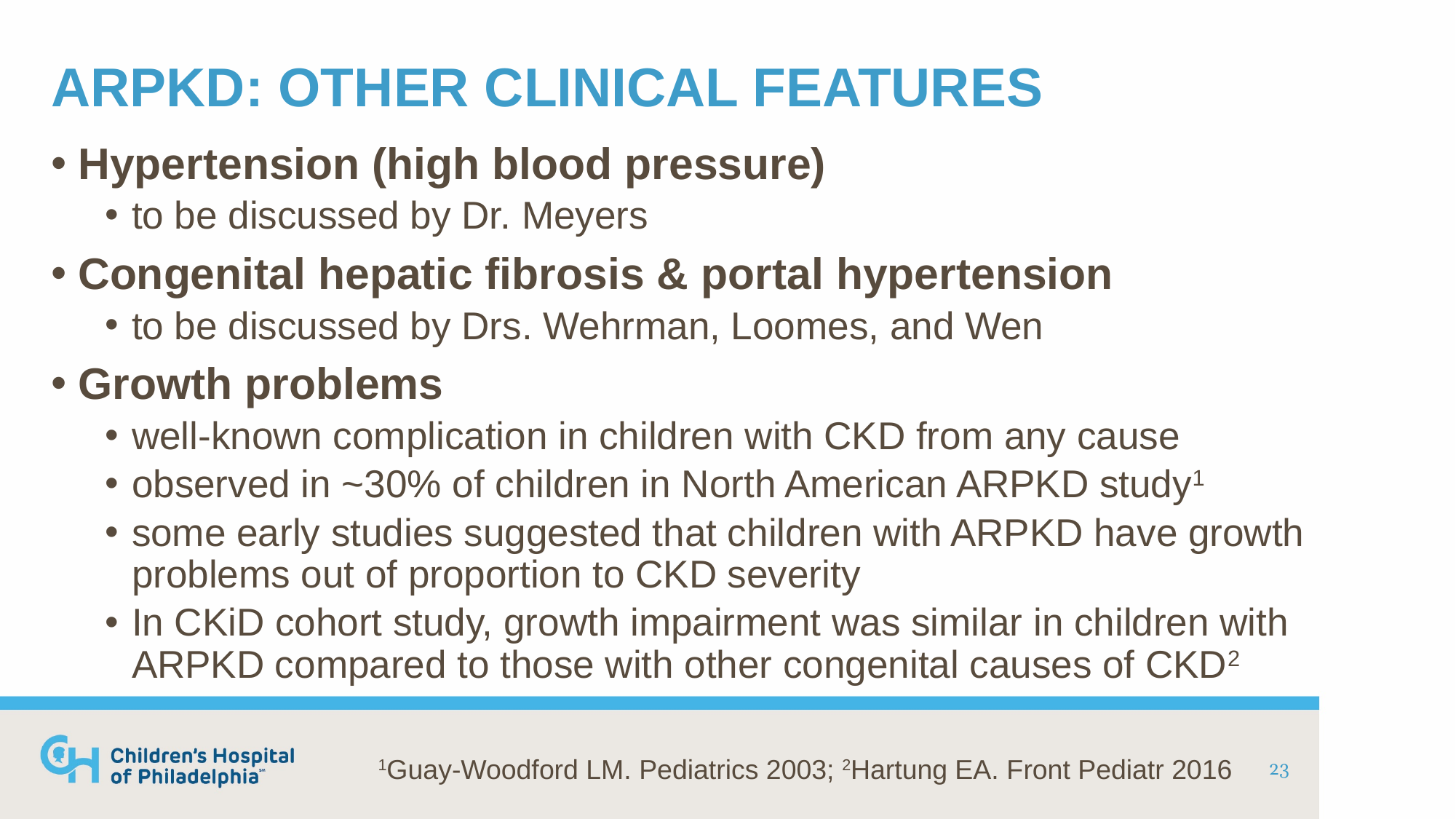

# ARPKD: Other clinical features
Hypertension (high blood pressure)
to be discussed by Dr. Meyers
Congenital hepatic fibrosis & portal hypertension
to be discussed by Drs. Wehrman, Loomes, and Wen
Growth problems
well-known complication in children with CKD from any cause
observed in ~30% of children in North American ARPKD study1
some early studies suggested that children with ARPKD have growth problems out of proportion to CKD severity
In CKiD cohort study, growth impairment was similar in children with ARPKD compared to those with other congenital causes of CKD2

1Guay-Woodford LM. Pediatrics 2003; 2Hartung EA. Front Pediatr 2016
23